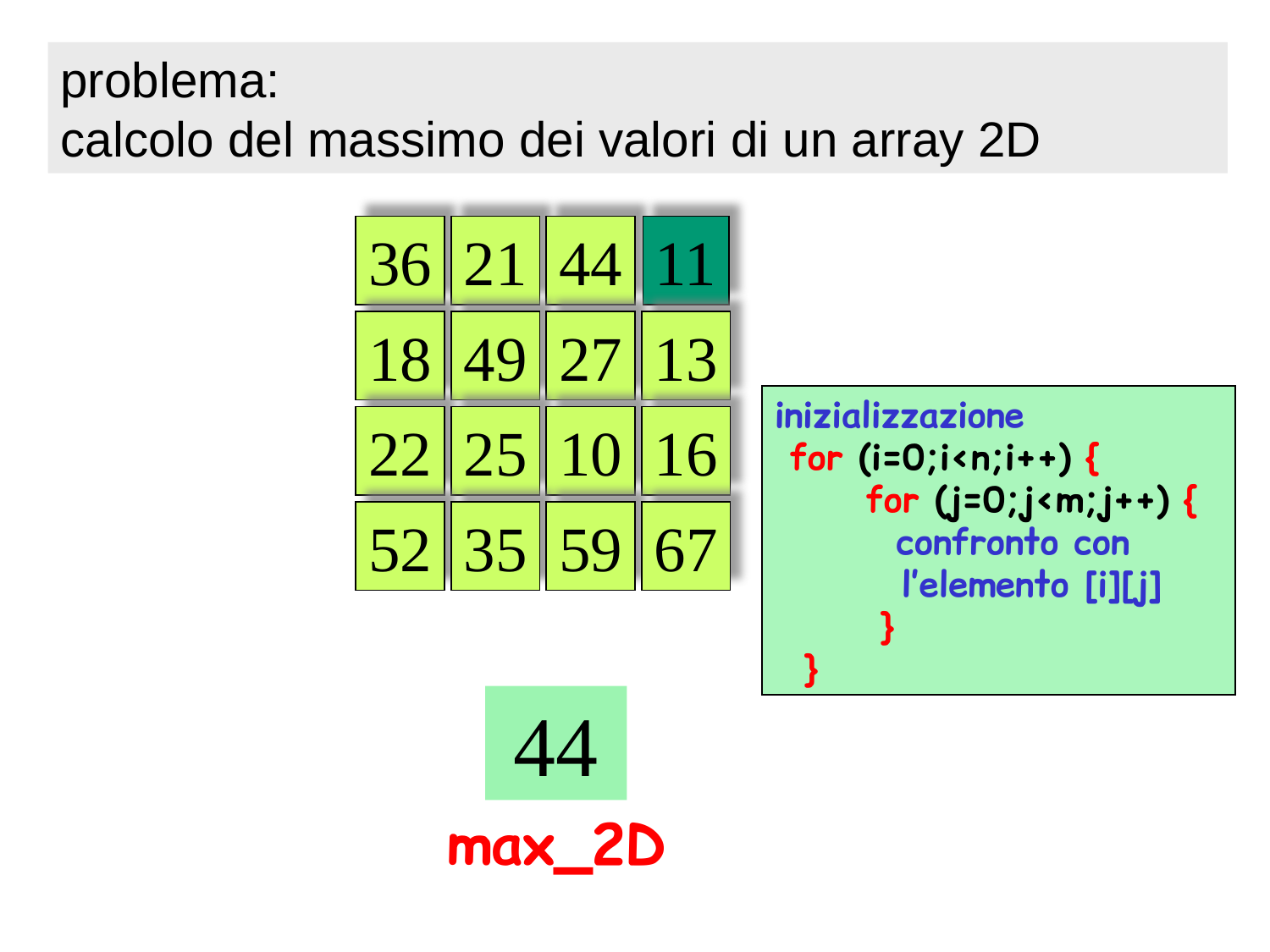

problema:
calcolo del massimo dei valori di un array 2D
36
21
44
11
18
49
27
13
22
25
10
16
52
35
59
67
inizializzazione
 for (i=0;i<n;i++) {
      for (j=0;j<m;j++) {
        confronto con    	l’elemento [i][j]
       }
  }
 44
max_2D